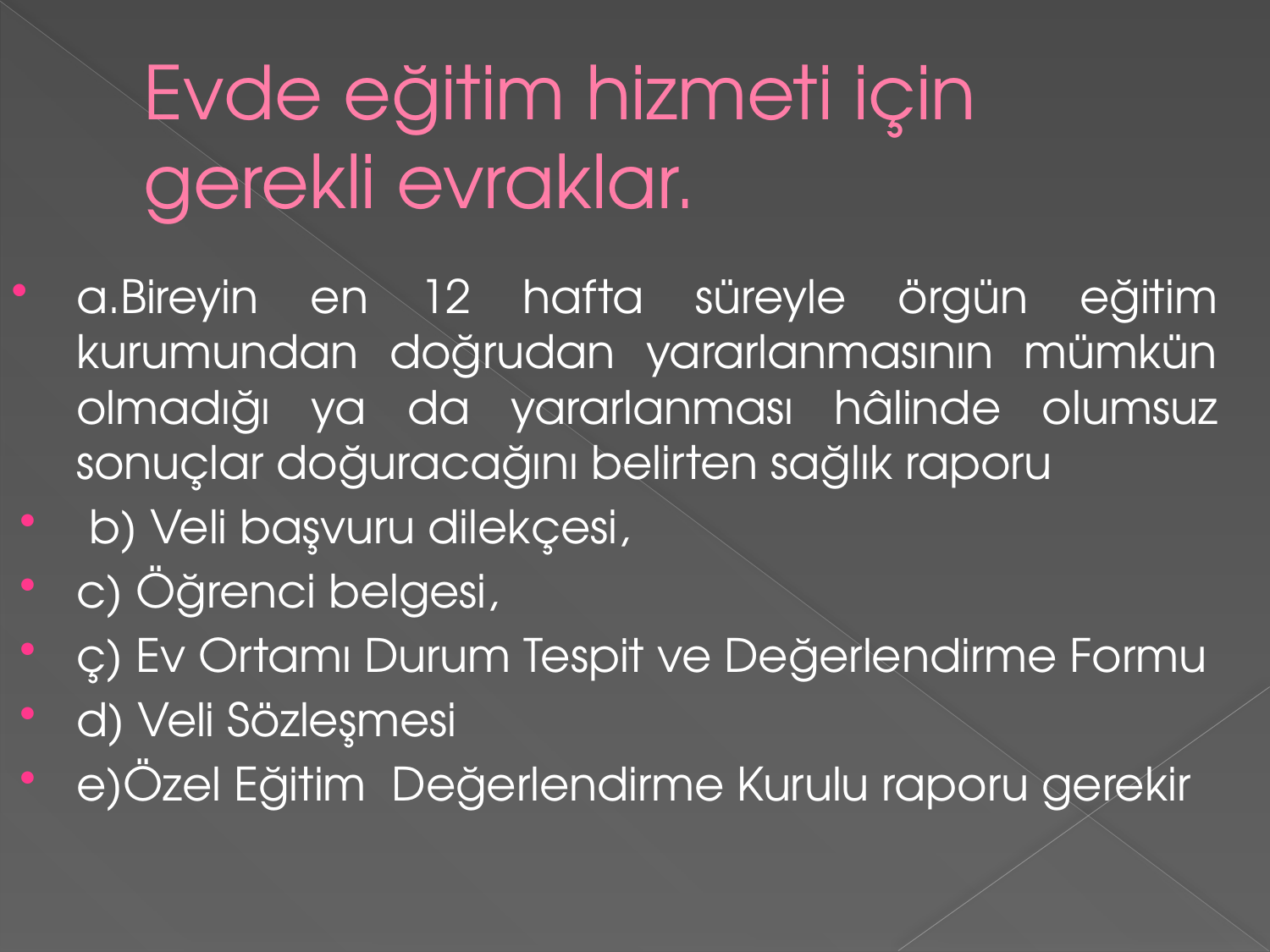

# Evde eğitim hizmeti için gerekli evraklar.
a.Bireyin en 12 hafta süreyle örgün eğitim kurumundan doğrudan yararlanmasının mümkün olmadığı ya da yararlanması hâlinde olumsuz sonuçlar doğuracağını belirten sağlık raporu
 b) Veli başvuru dilekçesi,
c) Öğrenci belgesi,
ç) Ev Ortamı Durum Tespit ve Değerlendirme Formu
d) Veli Sözleşmesi
e)Özel Eğitim  Değerlendirme Kurulu raporu gerekir